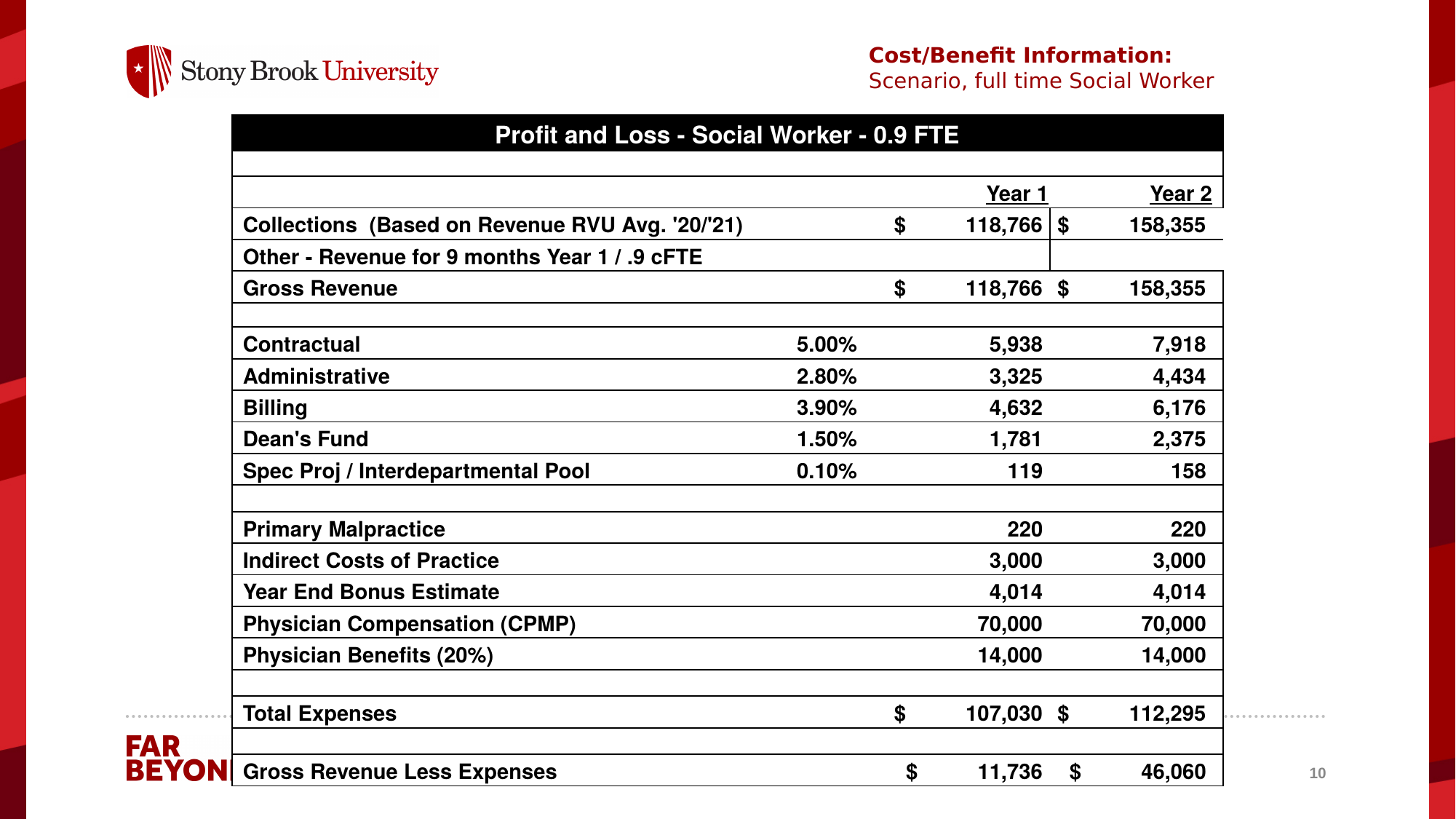

# Cost/Benefit Information: Scenario, full time Social Worker
| Profit and Loss - Social Worker - 0.9 FTE |  |  |  |  |
| --- | --- | --- | --- | --- |
|  |  |  |  |  |
|  |  |  | Year 1 | Year 2 |
| Collections (Based on Revenue RVU Avg. '20/'21) |  |  | $ 118,766 | $ 158,355 |
| Other - Revenue for 9 months Year 1 / .9 cFTE |  |  |  |  |
| Gross Revenue |  |  | $ 118,766 | $ 158,355 |
|  |  |  |  |  |
| Contractual | 5.00% |  | 5,938 | 7,918 |
| Administrative | 2.80% |  | 3,325 | 4,434 |
| Billing | 3.90% |  | 4,632 | 6,176 |
| Dean's Fund | 1.50% |  | 1,781 | 2,375 |
| Spec Proj / Interdepartmental Pool | 0.10% |  | 119 | 158 |
|  |  |  |  |  |
| Primary Malpractice |  |  | 220 | 220 |
| Indirect Costs of Practice |  |  | 3,000 | 3,000 |
| Year End Bonus Estimate |  |  | 4,014 | 4,014 |
| Physician Compensation (CPMP) |  |  | 70,000 | 70,000 |
| Physician Benefits (20%) |  |  | 14,000 | 14,000 |
|  |  |  |  |  |
| Total Expenses |  |  | $ 107,030 | $ 112,295 |
|  |  |  |  |  |
| Gross Revenue Less Expenses |  |  | $ 11,736 | $ 46,060 |
10